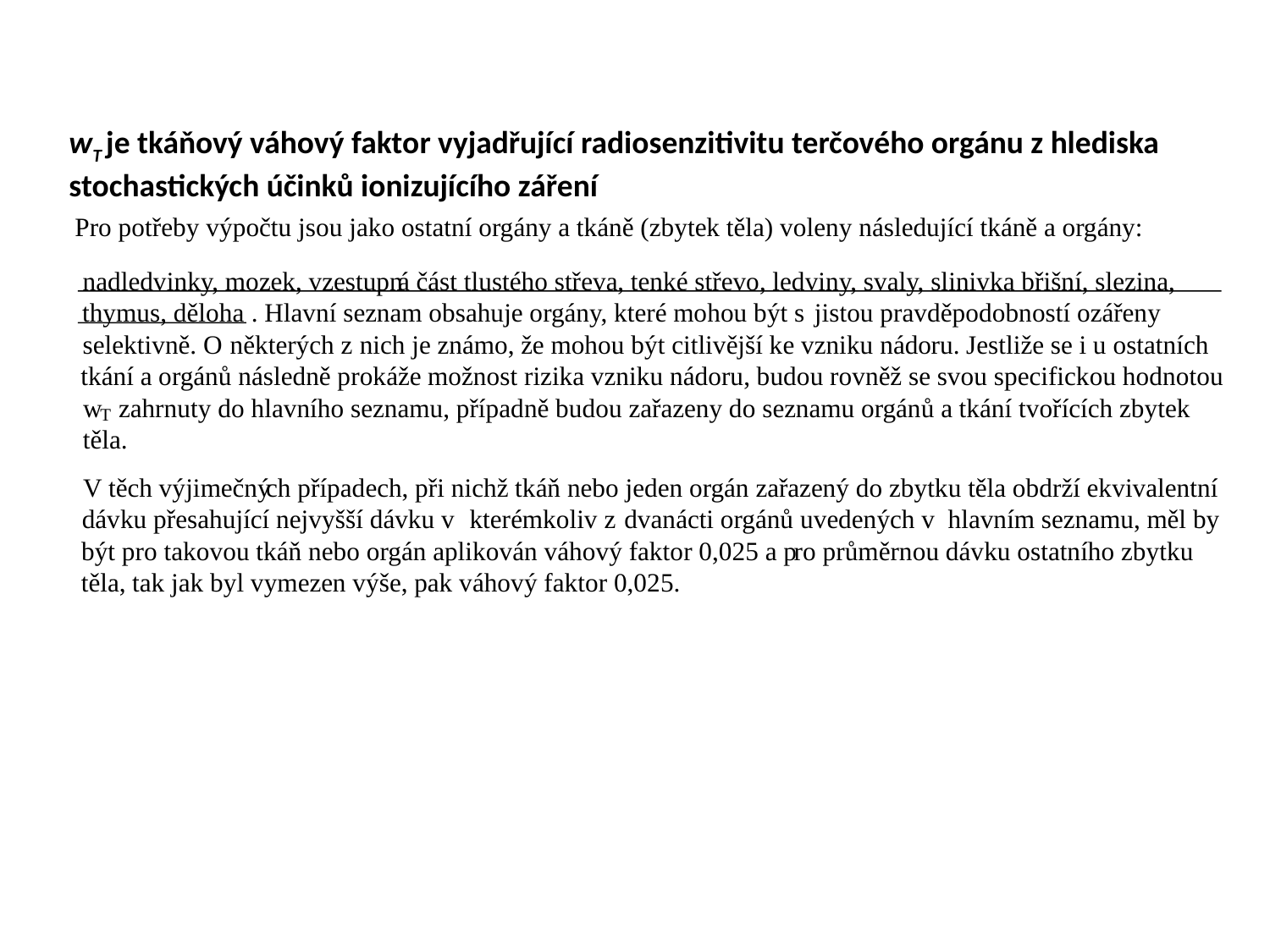

wT je tkáňový váhový faktor vyjadřující radiosenzitivitu terčového orgánu z hlediska stochastických účinků ionizujícího záření
Pro potřeby výpočtu jsou jako ostatní orgány a tkáně (zbytek těla) voleny následující tkáně a orgány:

nadledvinky, mozek, vzestupn
á část tlustého střeva, tenké střevo, ledviny, svaly, slinivka břišní, slezina,

thymus, děloha
. Hlavní seznam obsahuje orgány, které mohou být s
jistou pravděpodobností ozářeny

selektivně. O

některých z

nich je známo, že mohou být citlivější ke vzniku nádo
ru. Jestliže se i u ostatních
tkání a orgánů následně prokáže možnost rizika vzniku nádoru, budou rovněž se svou specifickou hodnotou
w

zahrnuty do hlavního seznamu, případně budou zařazeny do seznamu orgánů a tkání tvořících zbytek
T
těla.

V

těch výjimečný
ch případech, při nichž tkáň nebo jeden orgán zařazený do zbytku těla obdrží ekvivalentní
dávku přesahující nejvyšší dávku v

kterémkoliv z

dvanácti orgánů uvedených v

hlavním seznamu, měl by
být pro takovou tkáň nebo orgán aplikován váhový faktor 0,025 a p
ro průměrnou dávku ostatního zbytku
těla, tak jak byl vymezen výše, pak váhový faktor 0,025.